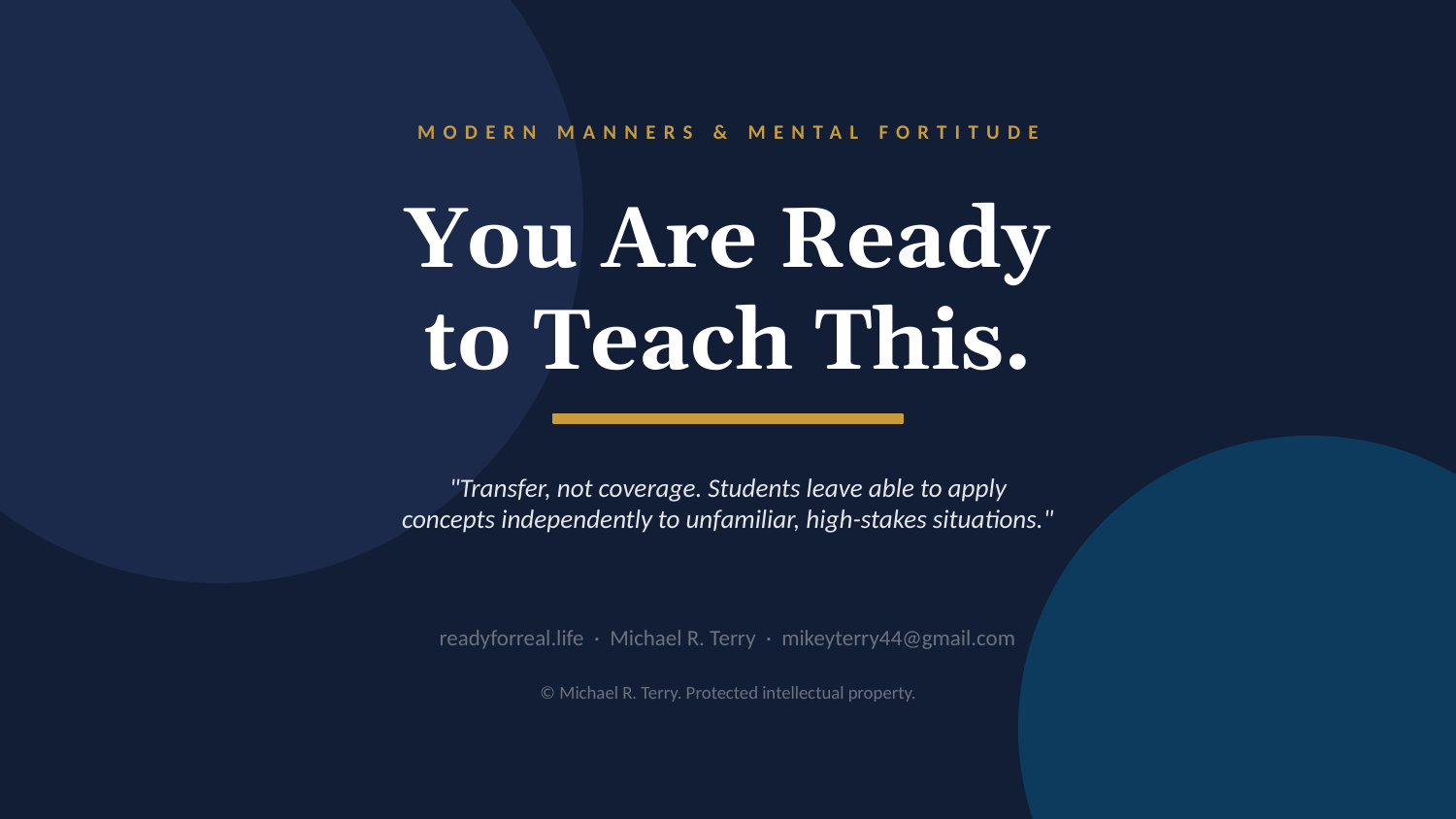

MODERN MANNERS & MENTAL FORTITUDE
You Are Ready
to Teach This.

"Transfer, not coverage. Students leave able to apply
concepts independently to unfamiliar, high-stakes situations."
readyforreal.life  ·  Michael R. Terry  ·  mikeyterry44@gmail.com
© Michael R. Terry. Protected intellectual property.